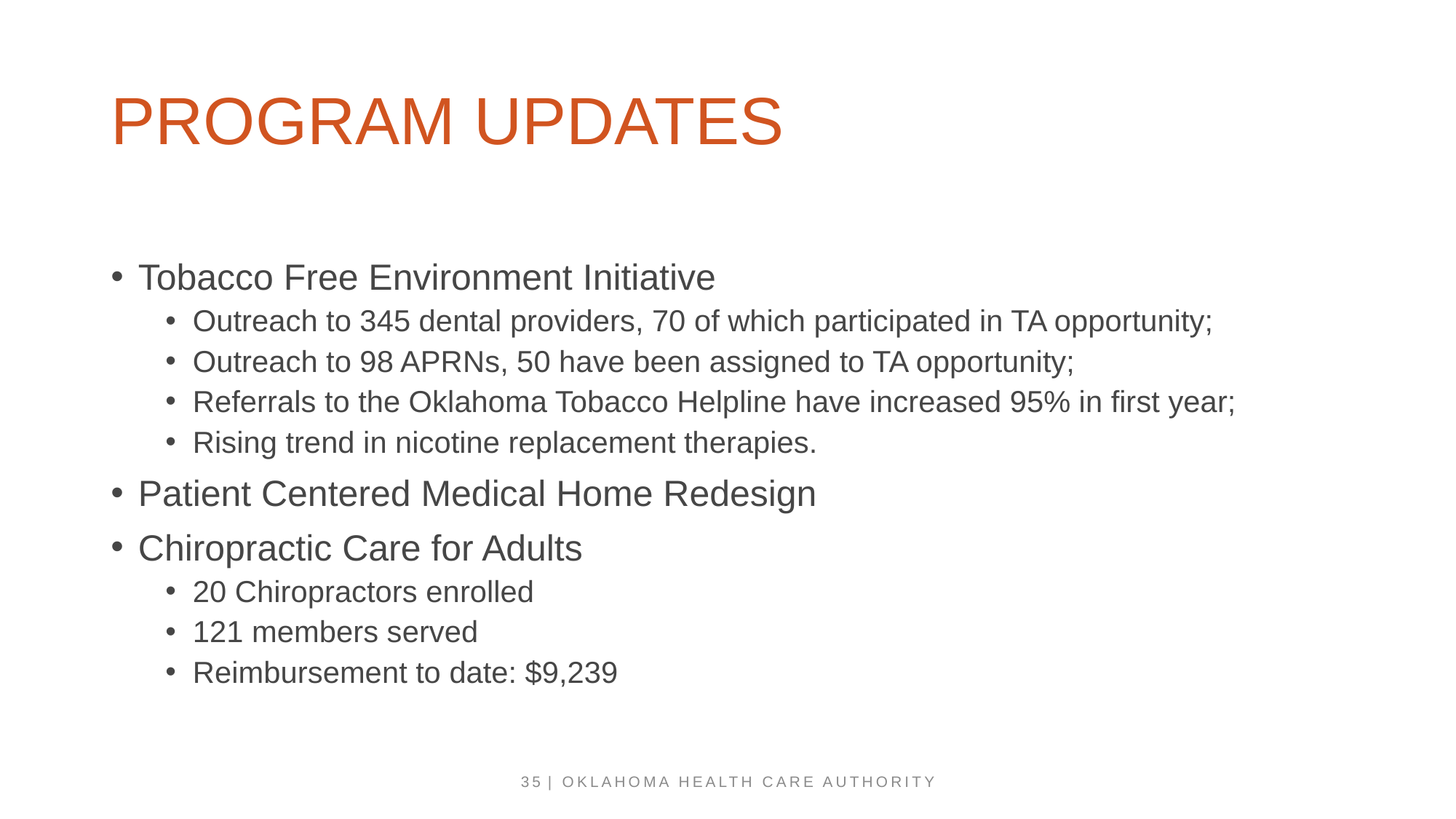

# Program Updates

Tobacco Free Environment Initiative
Outreach to 345 dental providers, 70 of which participated in TA opportunity;
Outreach to 98 APRNs, 50 have been assigned to TA opportunity;
Referrals to the Oklahoma Tobacco Helpline have increased 95% in first year;
Rising trend in nicotine replacement therapies.
Patient Centered Medical Home Redesign
Chiropractic Care for Adults
20 Chiropractors enrolled
121 members served
Reimbursement to date: $9,239